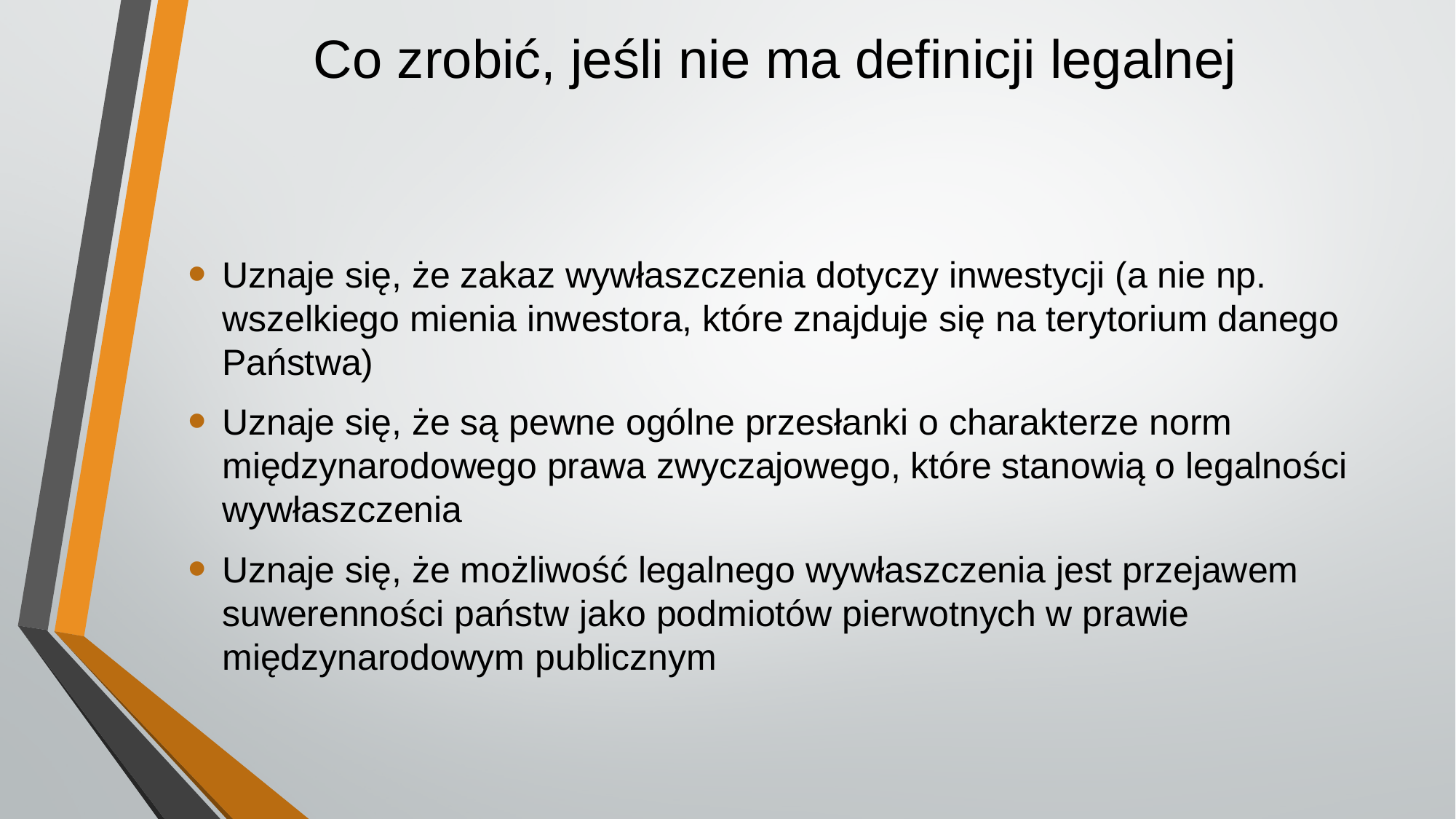

# Co zrobić, jeśli nie ma definicji legalnej
Uznaje się, że zakaz wywłaszczenia dotyczy inwestycji (a nie np. wszelkiego mienia inwestora, które znajduje się na terytorium danego Państwa)
Uznaje się, że są pewne ogólne przesłanki o charakterze norm międzynarodowego prawa zwyczajowego, które stanowią o legalności wywłaszczenia
Uznaje się, że możliwość legalnego wywłaszczenia jest przejawem suwerenności państw jako podmiotów pierwotnych w prawie międzynarodowym publicznym